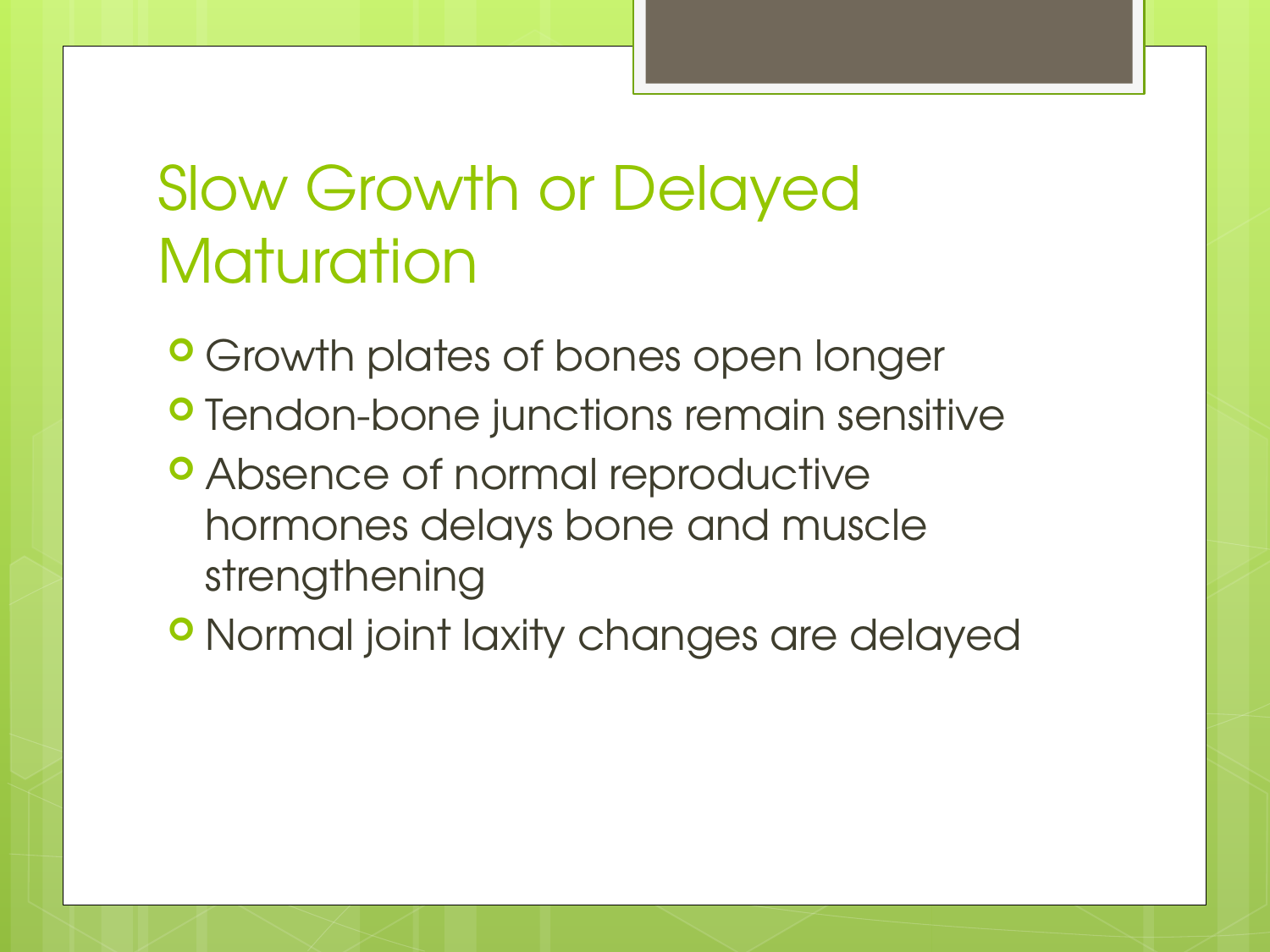

# Slow Growth or Delayed Maturation
Growth plates of bones open longer
Tendon-bone junctions remain sensitive
Absence of normal reproductive hormones delays bone and muscle strengthening
Normal joint laxity changes are delayed